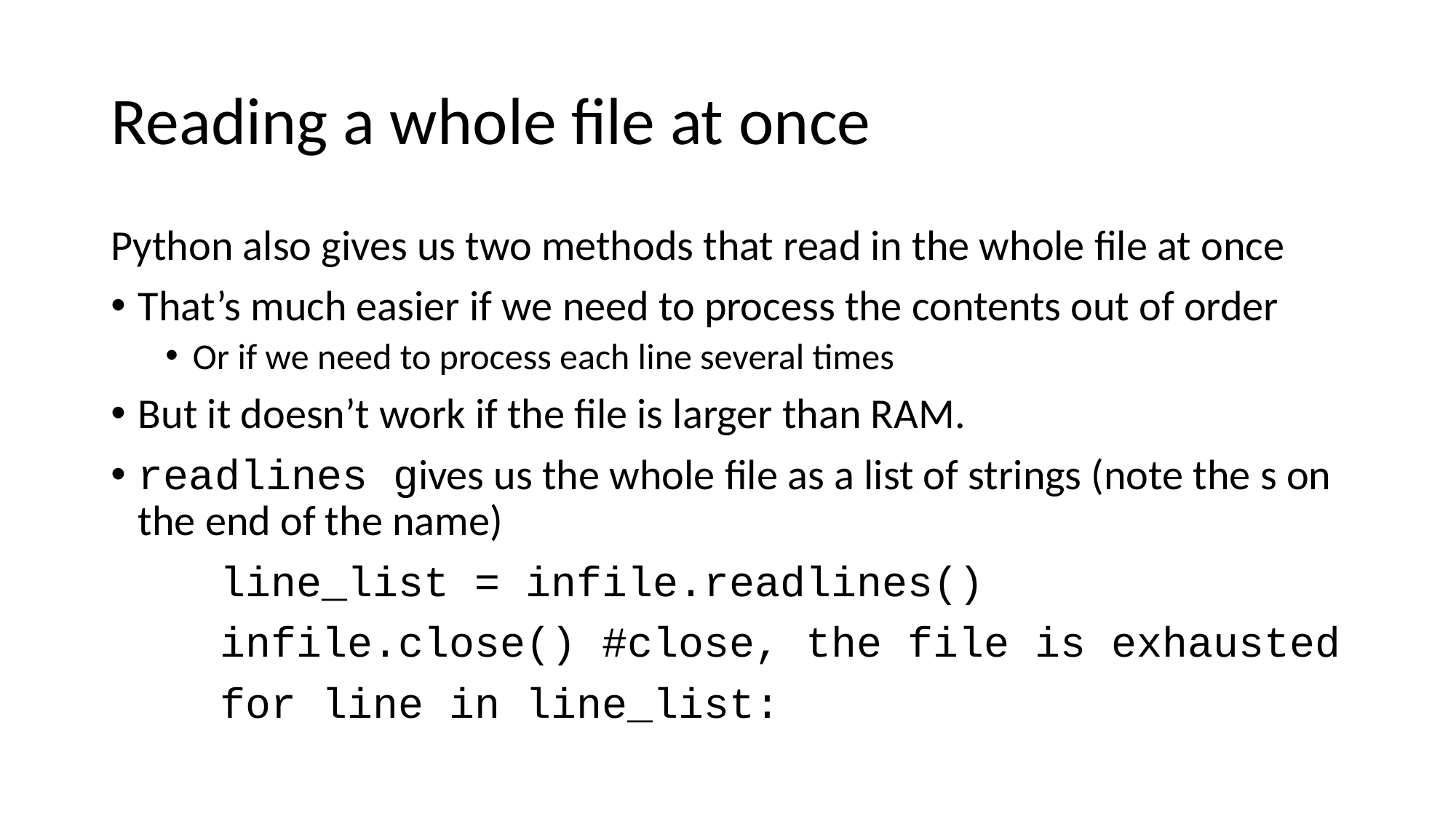

# Reading a whole file at once
Python also gives us two methods that read in the whole file at once
That’s much easier if we need to process the contents out of order
Or if we need to process each line several times
But it doesn’t work if the file is larger than RAM.
readlines gives us the whole file as a list of strings (note the s on the end of the name)
	line_list = infile.readlines()
	infile.close() #close, the file is exhausted
	for line in line_list: